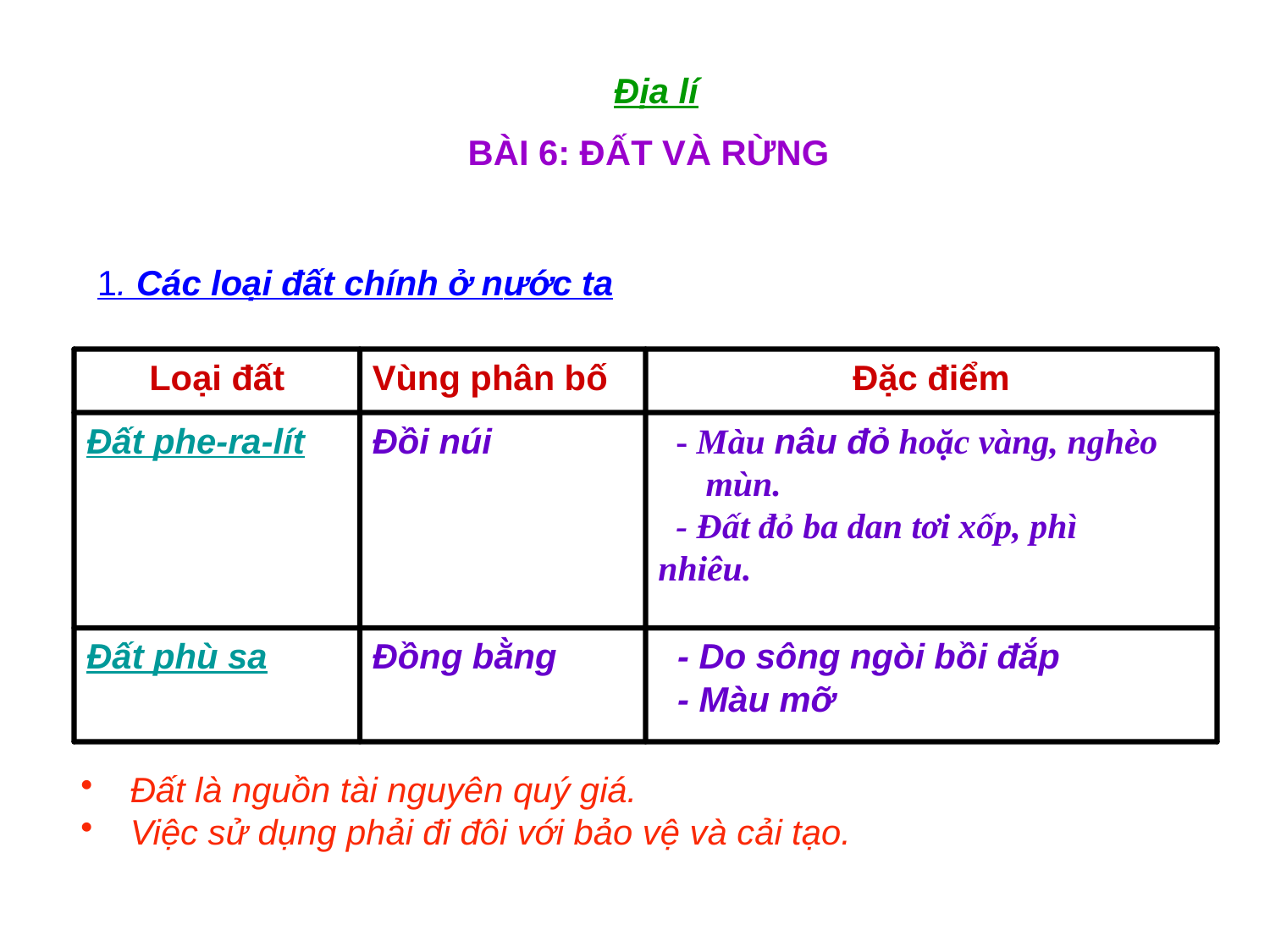

# Địa lí

     BÀI 6: ĐẤT VÀ RỪNG
1. Các loại đất chính ở nước ta

Loại đất

Vùng phân bố

Đặc điểm

Đất phe-ra-lít

Đồi núi
  - Màu nâu đỏ hoặc vàng, nghèo mùn.
  - Đất đỏ ba dan tơi xốp, phì
nhiêu.

Đất phù sa

Đồng bằng
  - Do sông ngòi bồi đắp
  - Màu mỡ

  Đất là nguồn tài nguyên quý giá.
  Việc sử dụng phải đi đôi với bảo vệ và cải tạo.